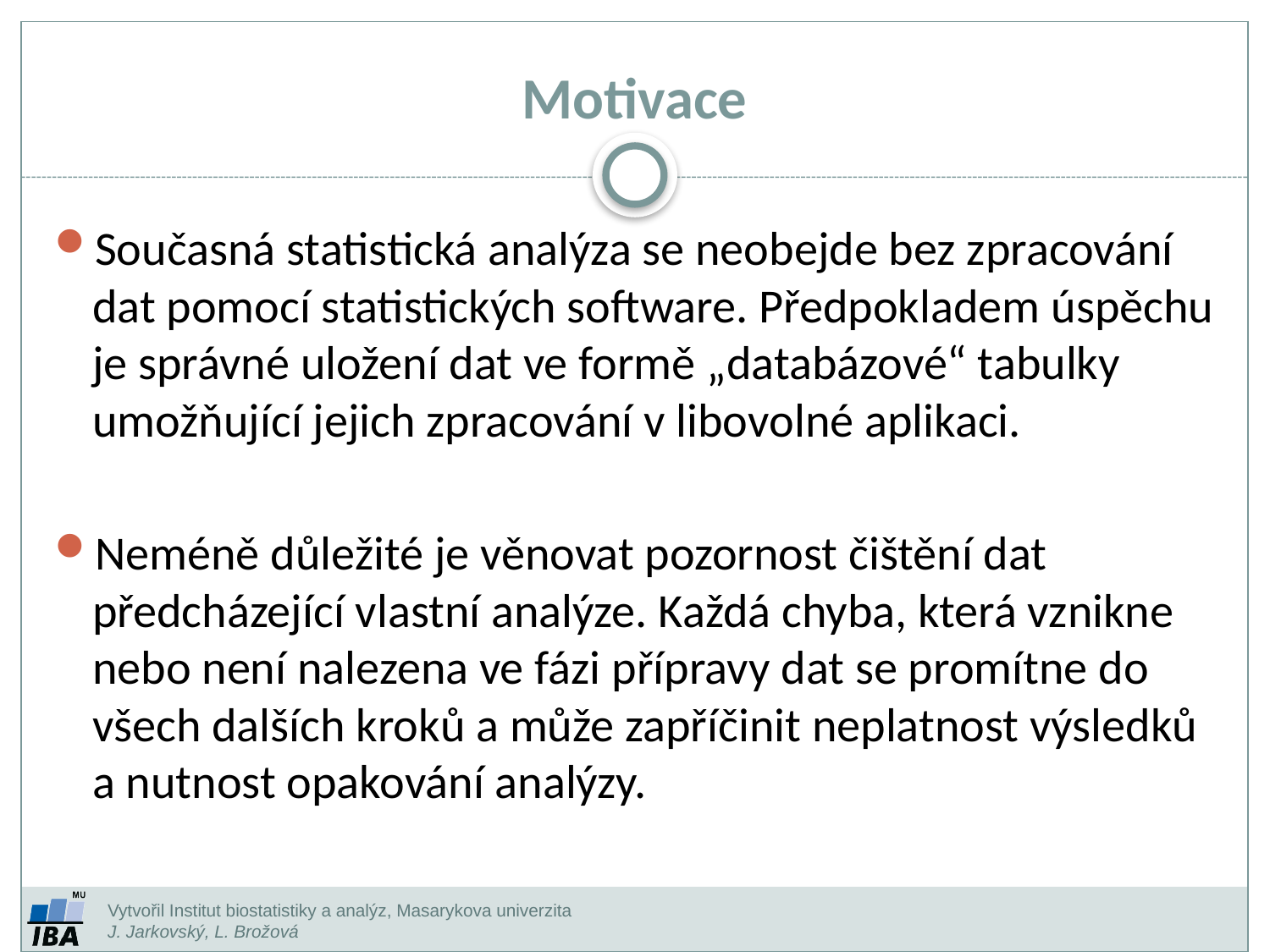

Motivace
Současná statistická analýza se neobejde bez zpracování dat pomocí statistických software. Předpokladem úspěchu je správné uložení dat ve formě „databázové“ tabulky umožňující jejich zpracování v libovolné aplikaci.

Neméně důležité je věnovat pozornost čištění dat předcházející vlastní analýze. Každá chyba, která vznikne nebo není nalezena ve fázi přípravy dat se promítne do všech dalších kroků a může zapříčinit neplatnost výsledků a nutnost opakování analýzy.
Vytvořil Institut biostatistiky a analýz, Masarykova univerzita
J. Jarkovský, L. Brožová